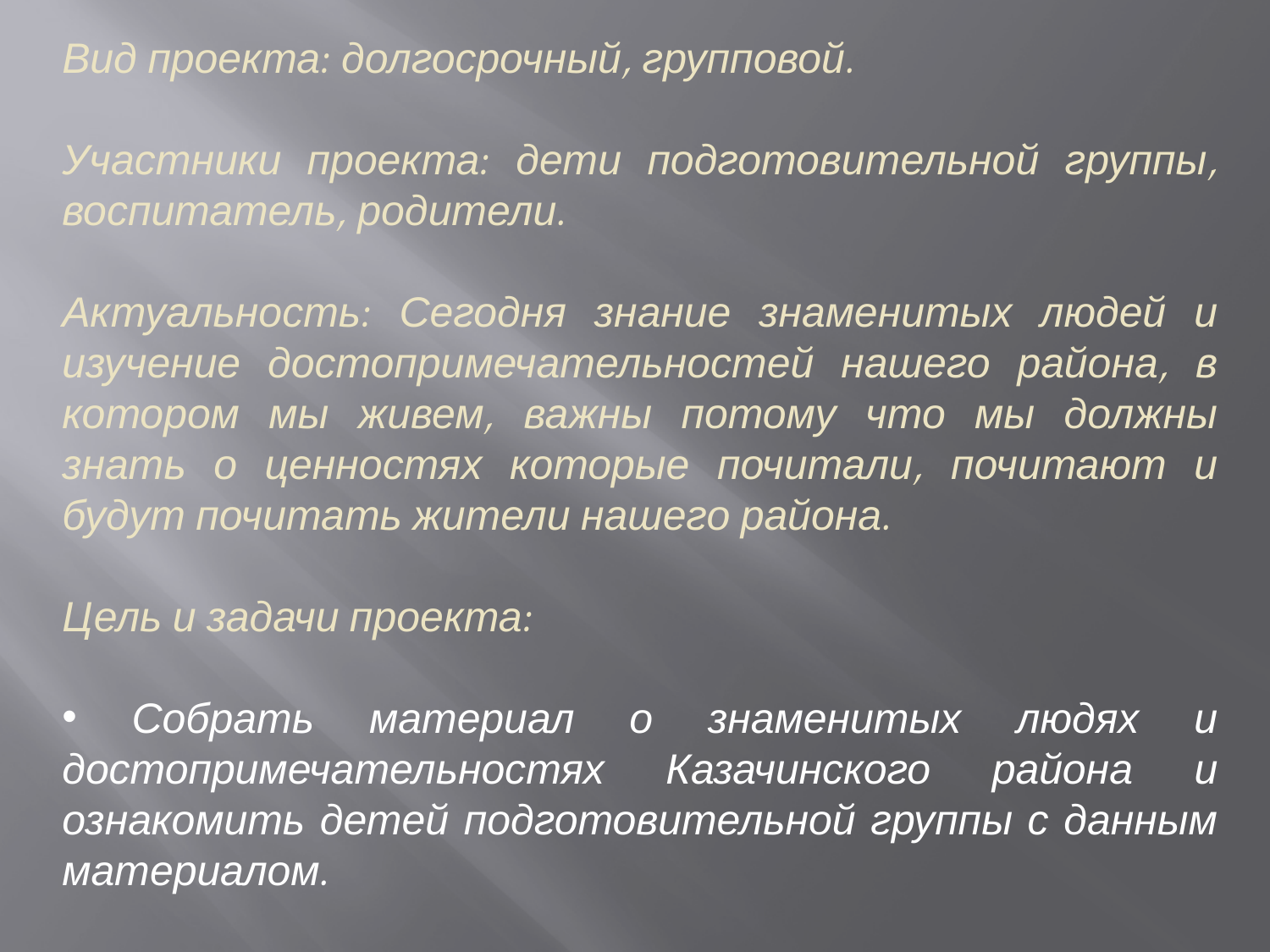

Вид проекта: долгосрочный, групповой.

Участники проекта: дети подготовительной группы, воспитатель, родители.

Актуальность: Сегодня знание знаменитых людей и изучение достопримечательностей нашего района, в котором мы живем, важны потому что мы должны знать о ценностях которые почитали, почитают и будут почитать жители нашего района.

Цель и задачи проекта:

 Собрать материал о знаменитых людях и достопримечательностях Казачинского района и ознакомить детей подготовительной группы с данным материалом.